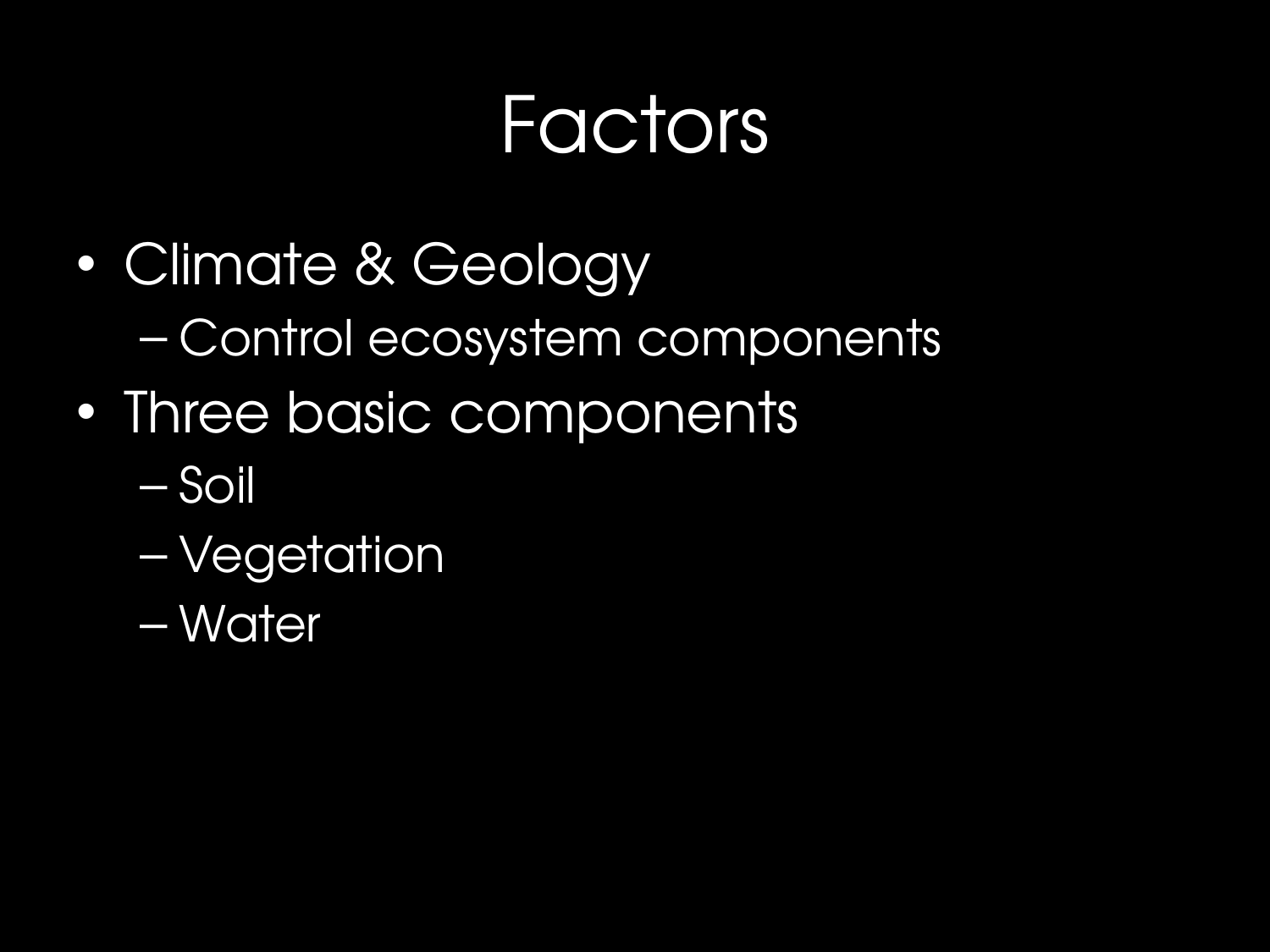

# Factors
Climate & Geology
Control ecosystem components
Three basic components
Soil
Vegetation
Water